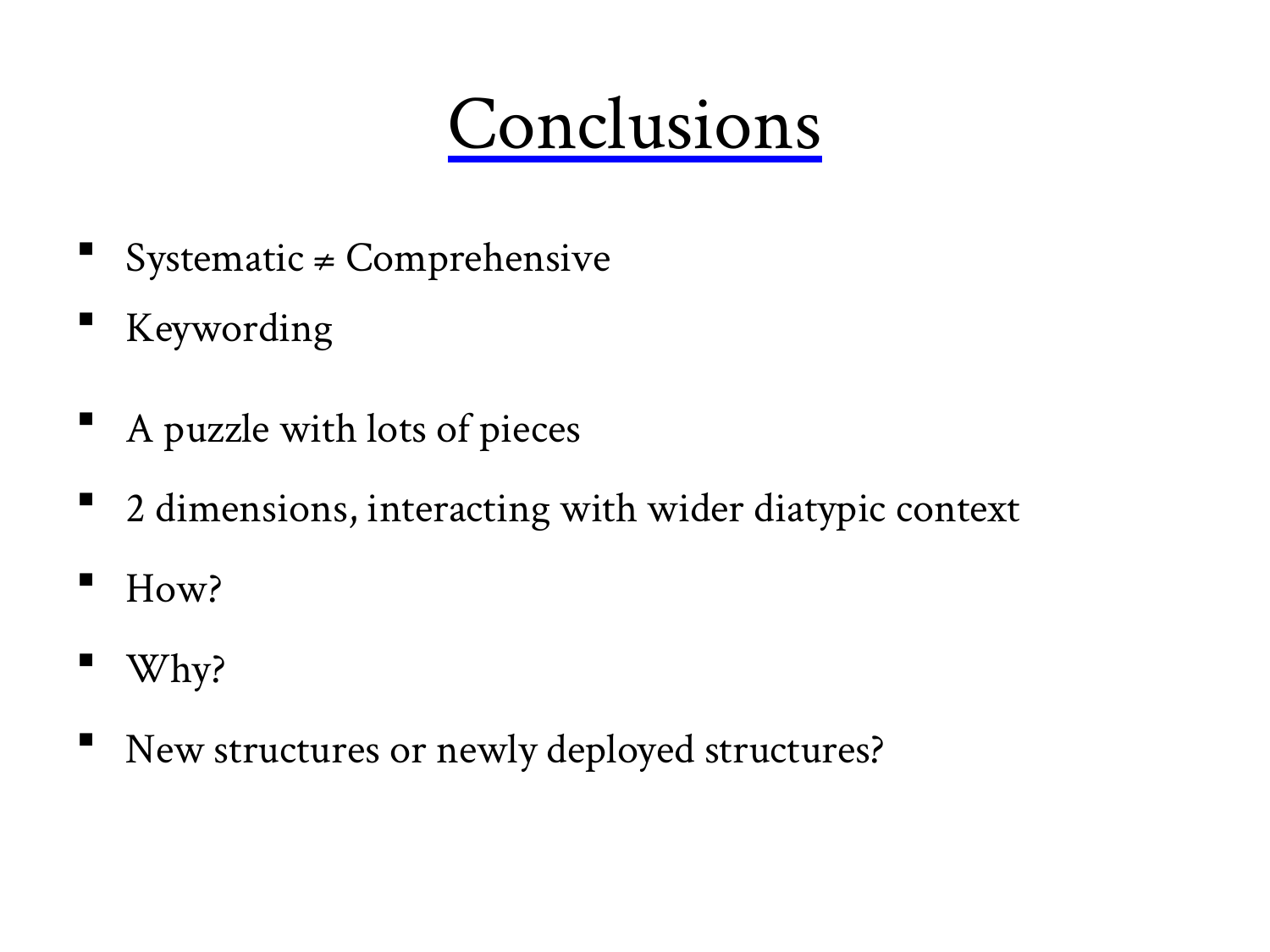

# Conclusions
Systematic ≠ Comprehensive
Keywording
A puzzle with lots of pieces
2 dimensions, interacting with wider diatypic context
How?
Why?
New structures or newly deployed structures?